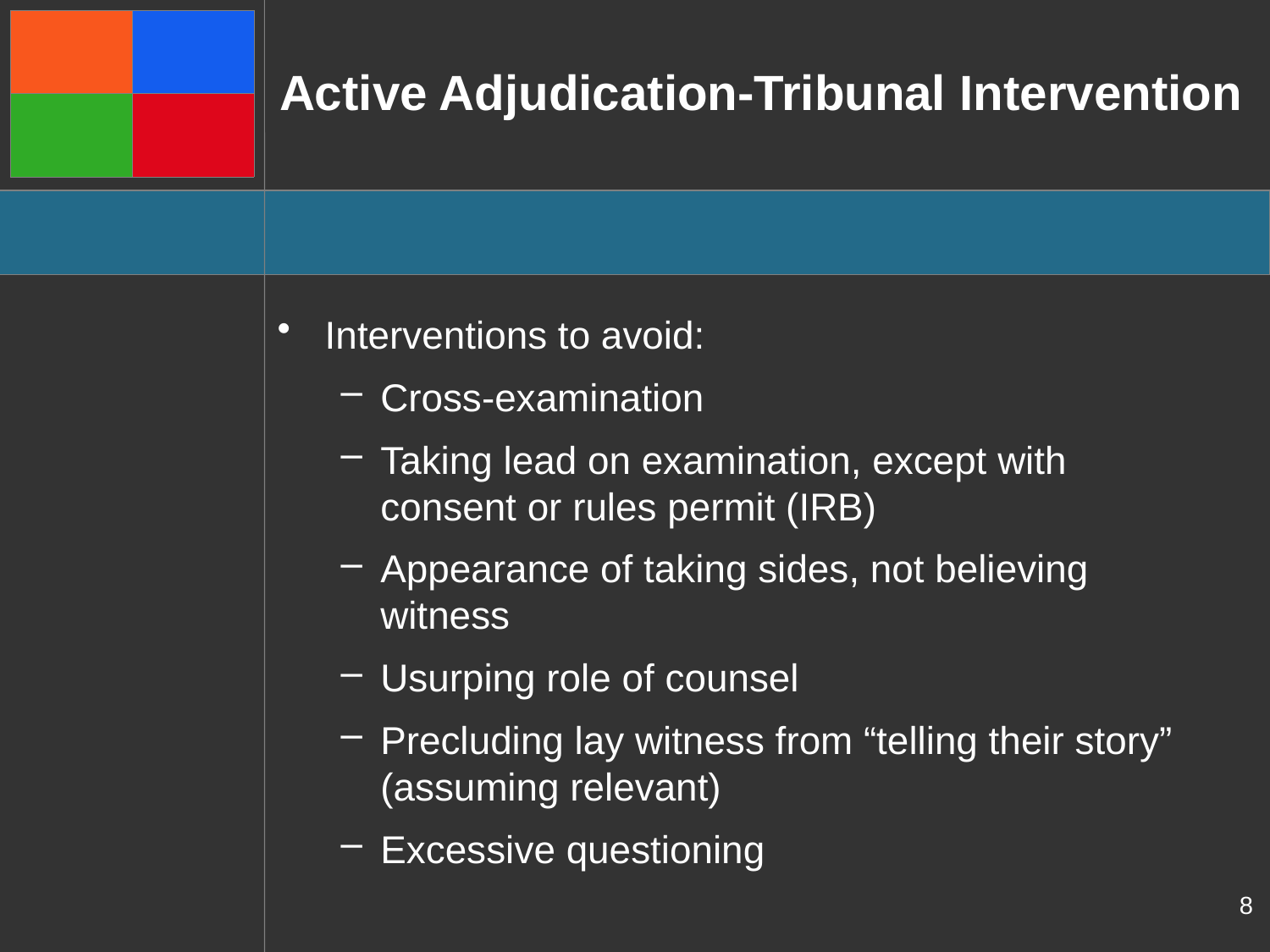

# Active Adjudication-Tribunal Intervention
Interventions to avoid:
Cross-examination
Taking lead on examination, except with consent or rules permit (IRB)
Appearance of taking sides, not believing witness
Usurping role of counsel
Precluding lay witness from “telling their story” (assuming relevant)
Excessive questioning

8